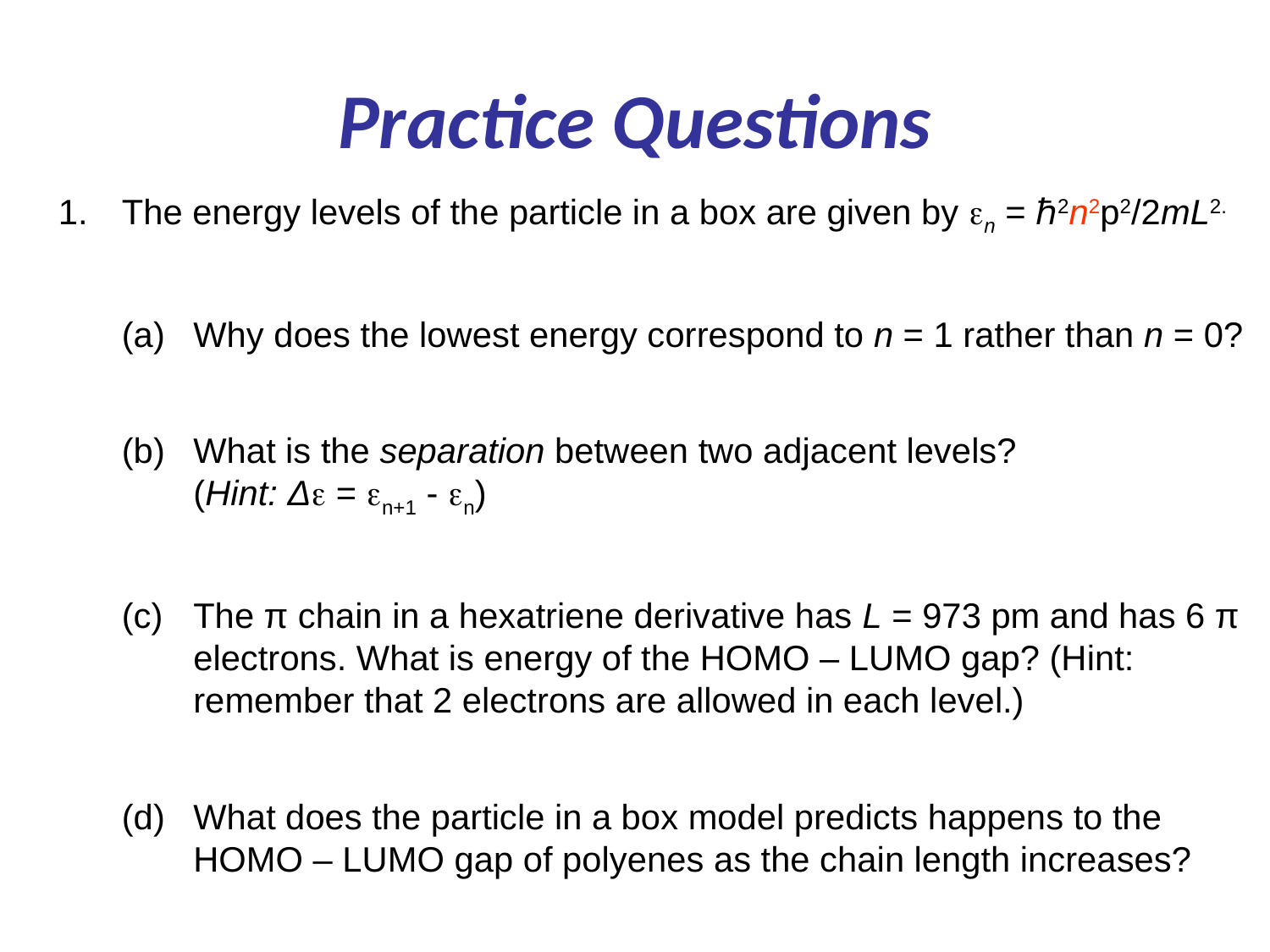

# Practice Questions
The energy levels of the particle in a box are given by εn = ℏ2n2p2/2mL2.

Why does the lowest energy correspond to n = 1 rather than n = 0?

What is the separation between two adjacent levels?
(Hint: Δε = εn+1 - εn)

The π chain in a hexatriene derivative has L = 973 pm and has 6 π electrons. What is energy of the HOMO – LUMO gap? (Hint: remember that 2 electrons are allowed in each level.)

What does the particle in a box model predicts happens to the HOMO – LUMO gap of polyenes as the chain length increases?